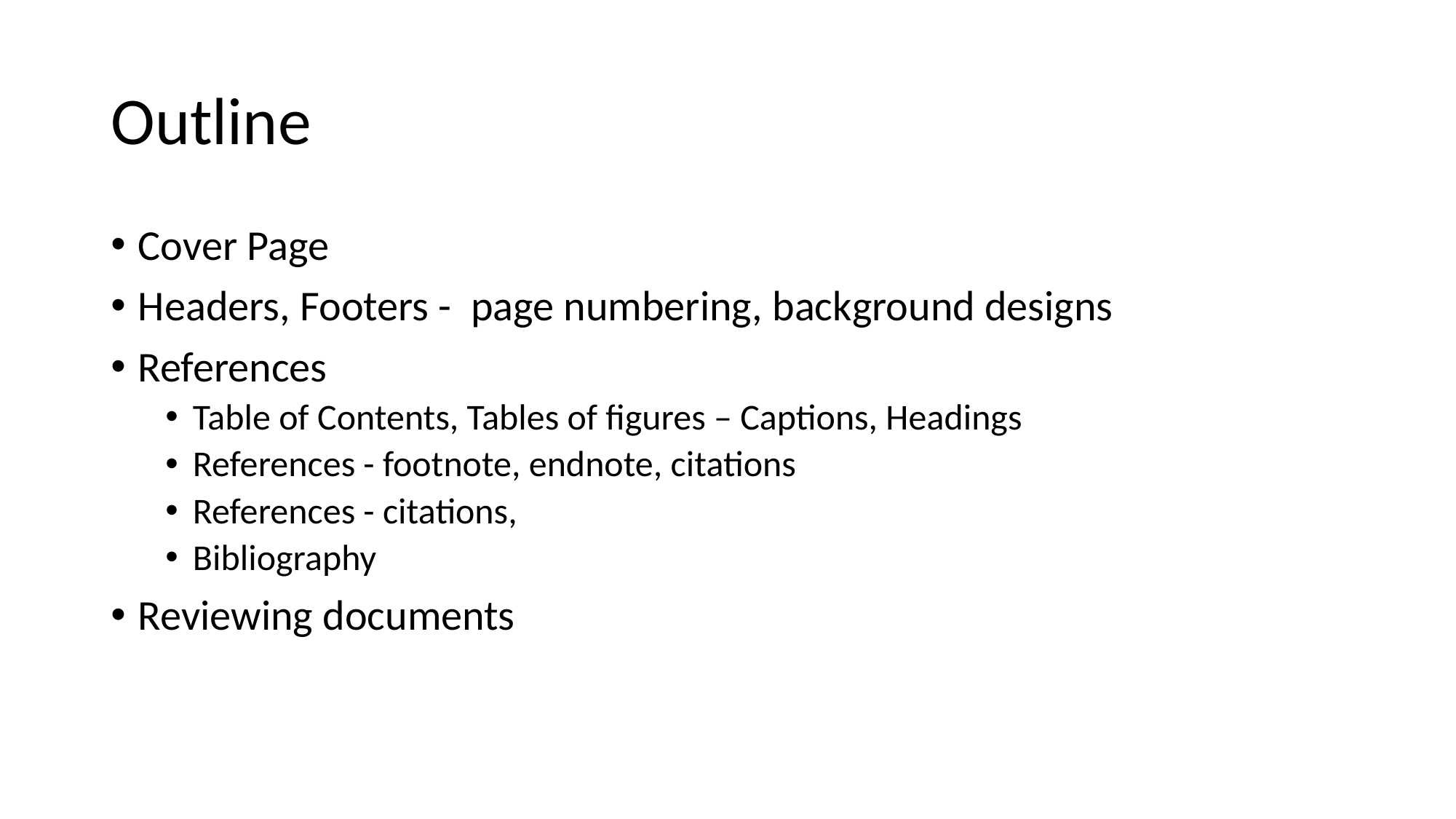

# Outline
Cover Page
Headers, Footers -  page numbering, background designs
References
Table of Contents, Tables of figures – Captions, Headings
References - footnote, endnote, citations
References - citations,
Bibliography
Reviewing documents